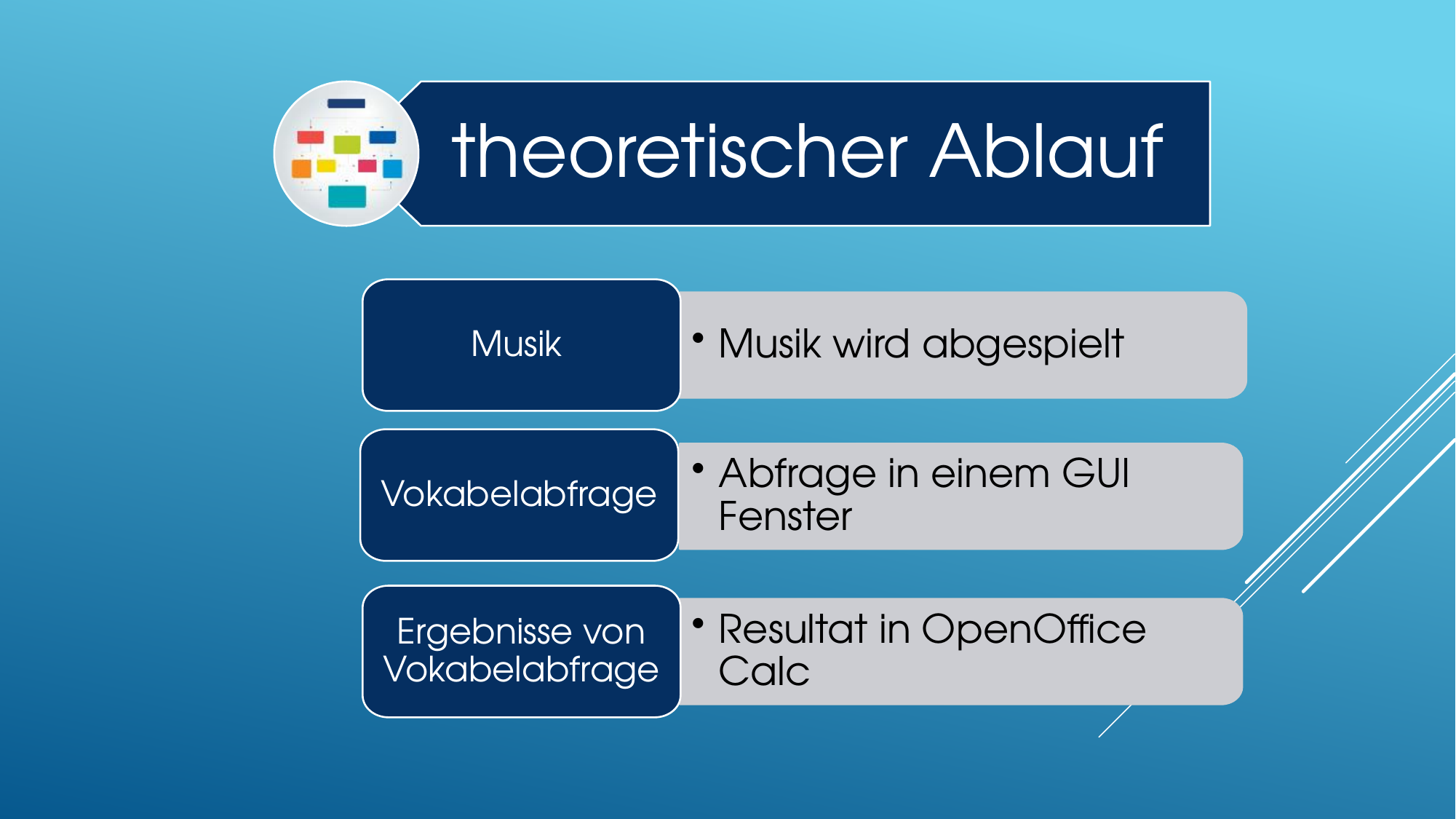

# Inhalt
Programmierung

theoretischer Ablauf

Durchführung

Musik
Musik wird abgespielt
Vokabelabfrage
Abfrage in einem GUI Fenster
Ergebnisse von Vokabelabfrage
Resultat in OpenOffice Calc